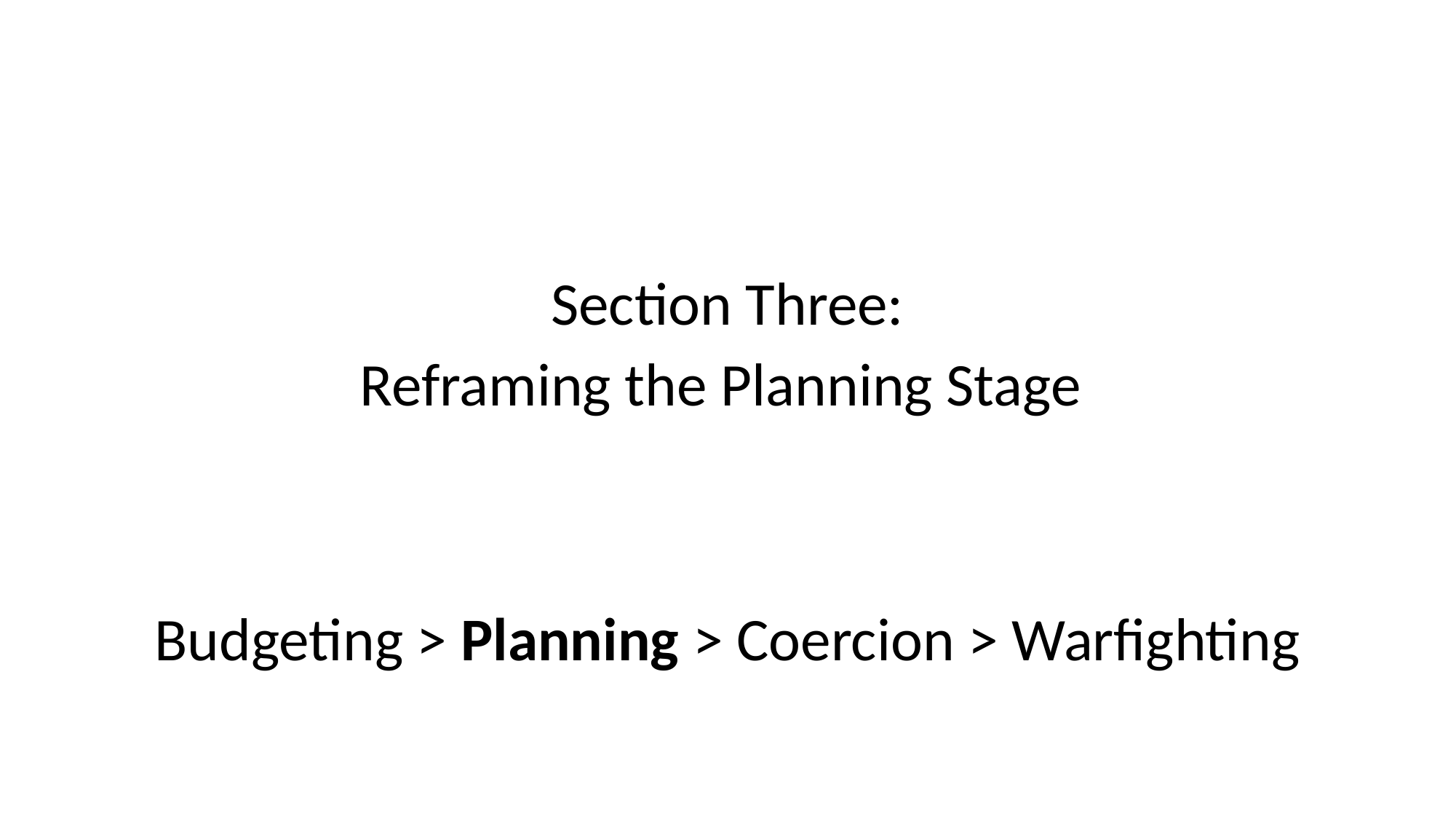

#
Section Three:
Reframing the Planning Stage

Budgeting > Planning > Coercion > Warfighting